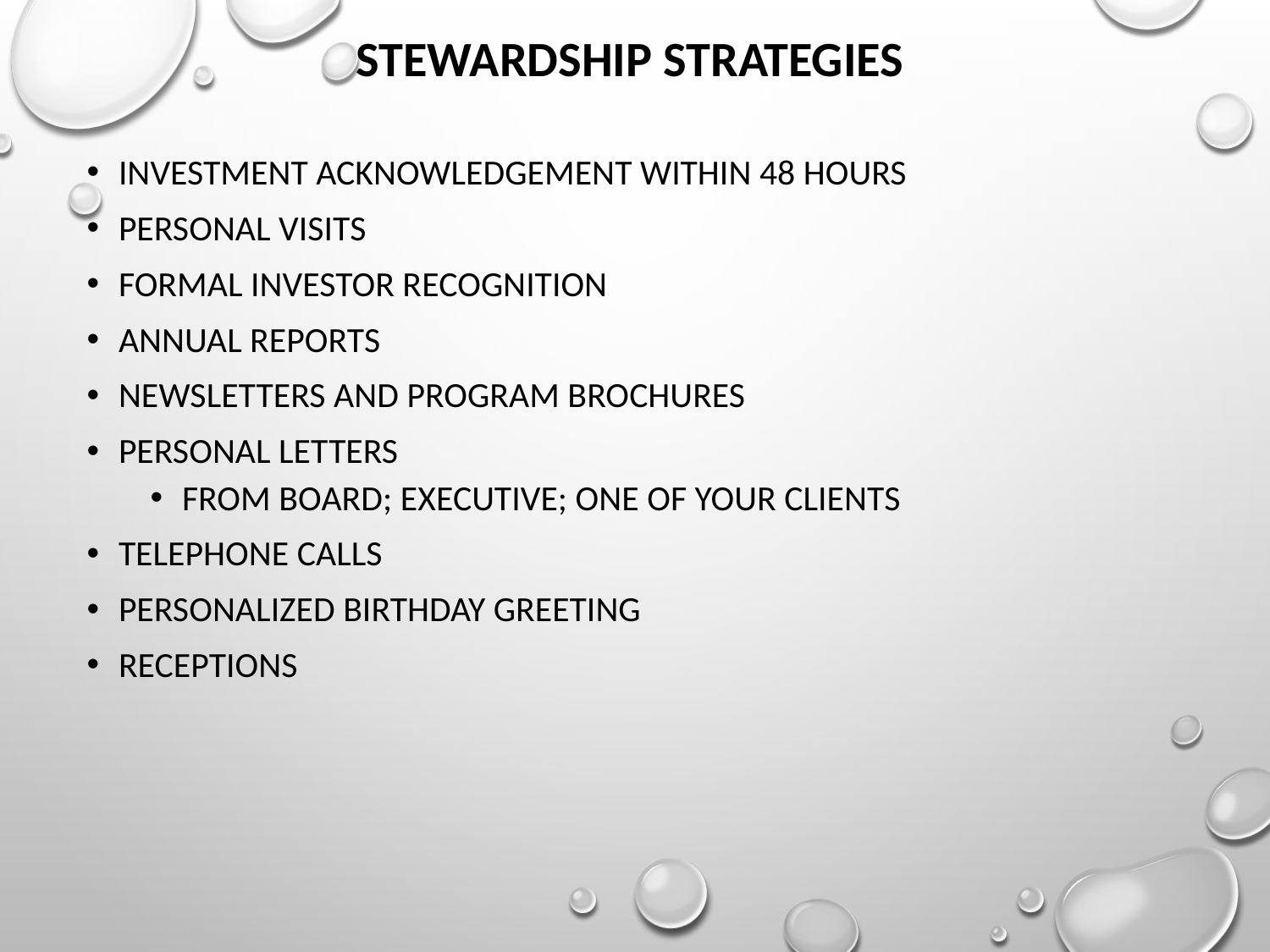

# Stewardship Strategies
Investment acknowledgement within 48 hours
Personal visits
Formal investor recognition
Annual reports
Newsletters and program brochures
Personal letters
From Board; executive; one of your clients
Telephone calls
Personalized birthday greeting
Receptions